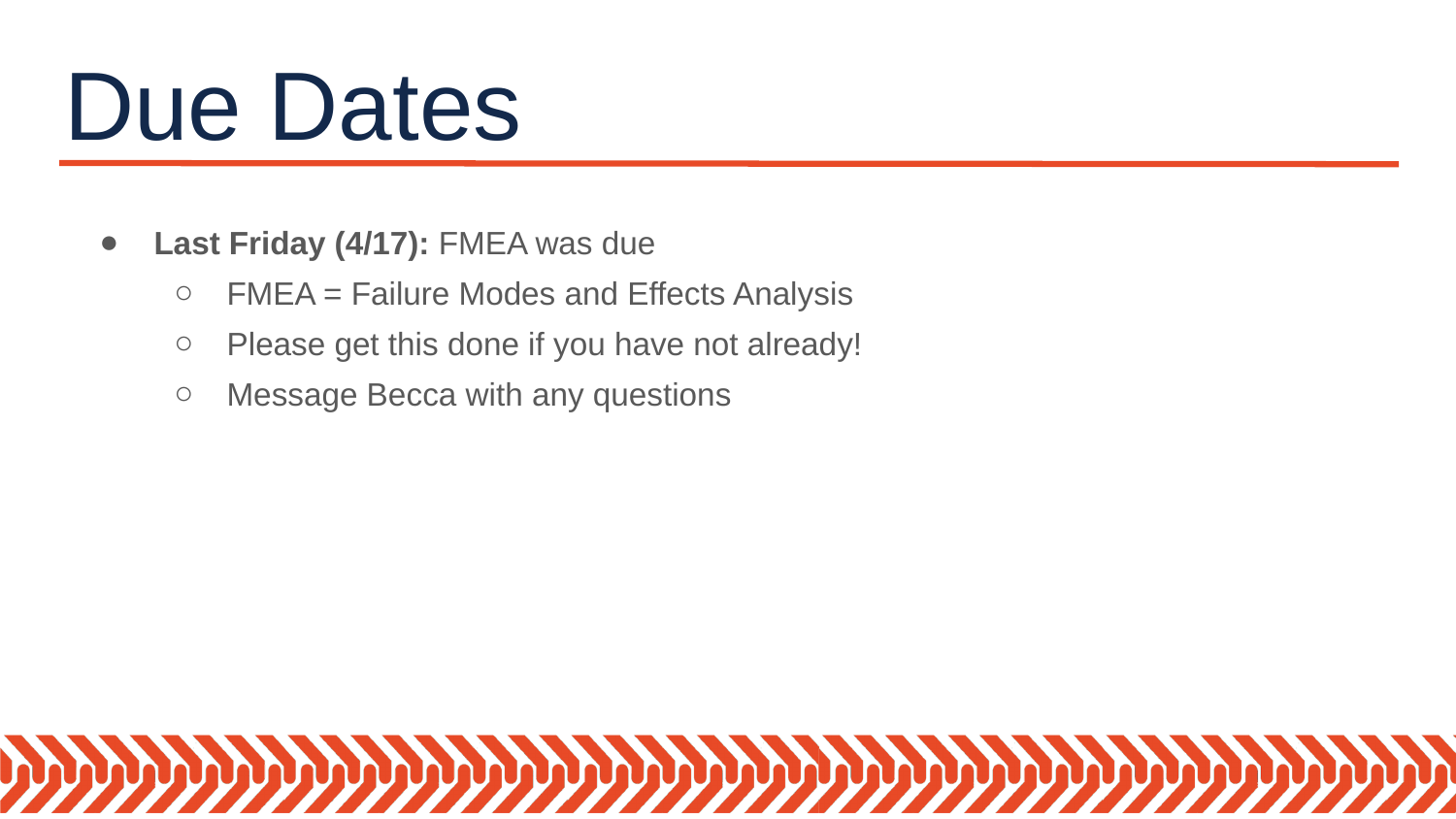

# Due Dates
Last Friday (4/17): FMEA was due
FMEA = Failure Modes and Effects Analysis
Please get this done if you have not already!
Message Becca with any questions